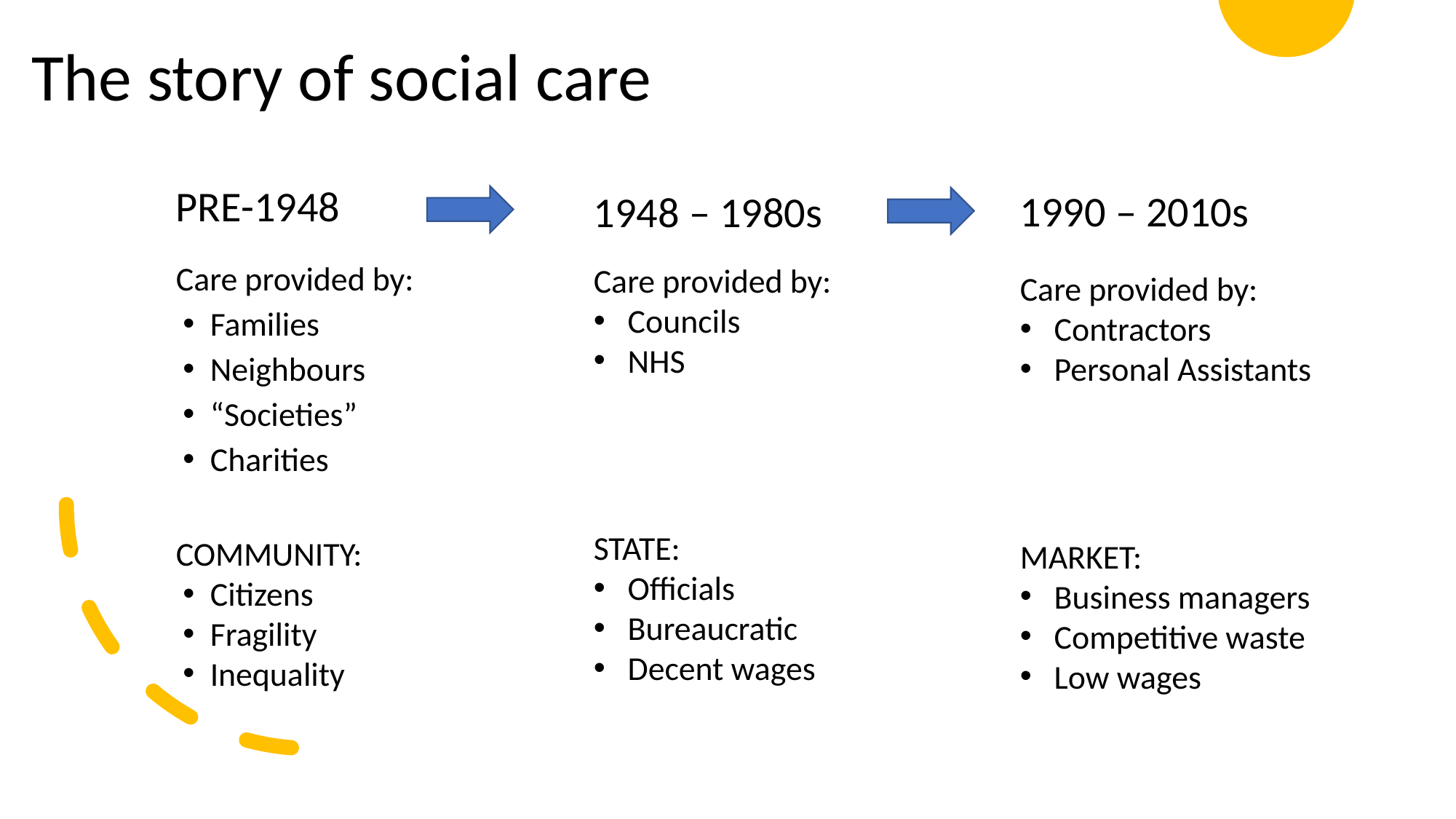

The story of social care

1990 – 2010s

Care provided by:
Contractors
Personal Assistants

MARKET:
Business managers
Competitive waste
Low wages

PRE-1948

Care provided by:
Families
Neighbours
“Societies”
Charities

COMMUNITY:
Citizens
Fragility
Inequality

1948 – 1980s

Care provided by:
Councils
NHS

STATE:
Officials
Bureaucratic
Decent wages